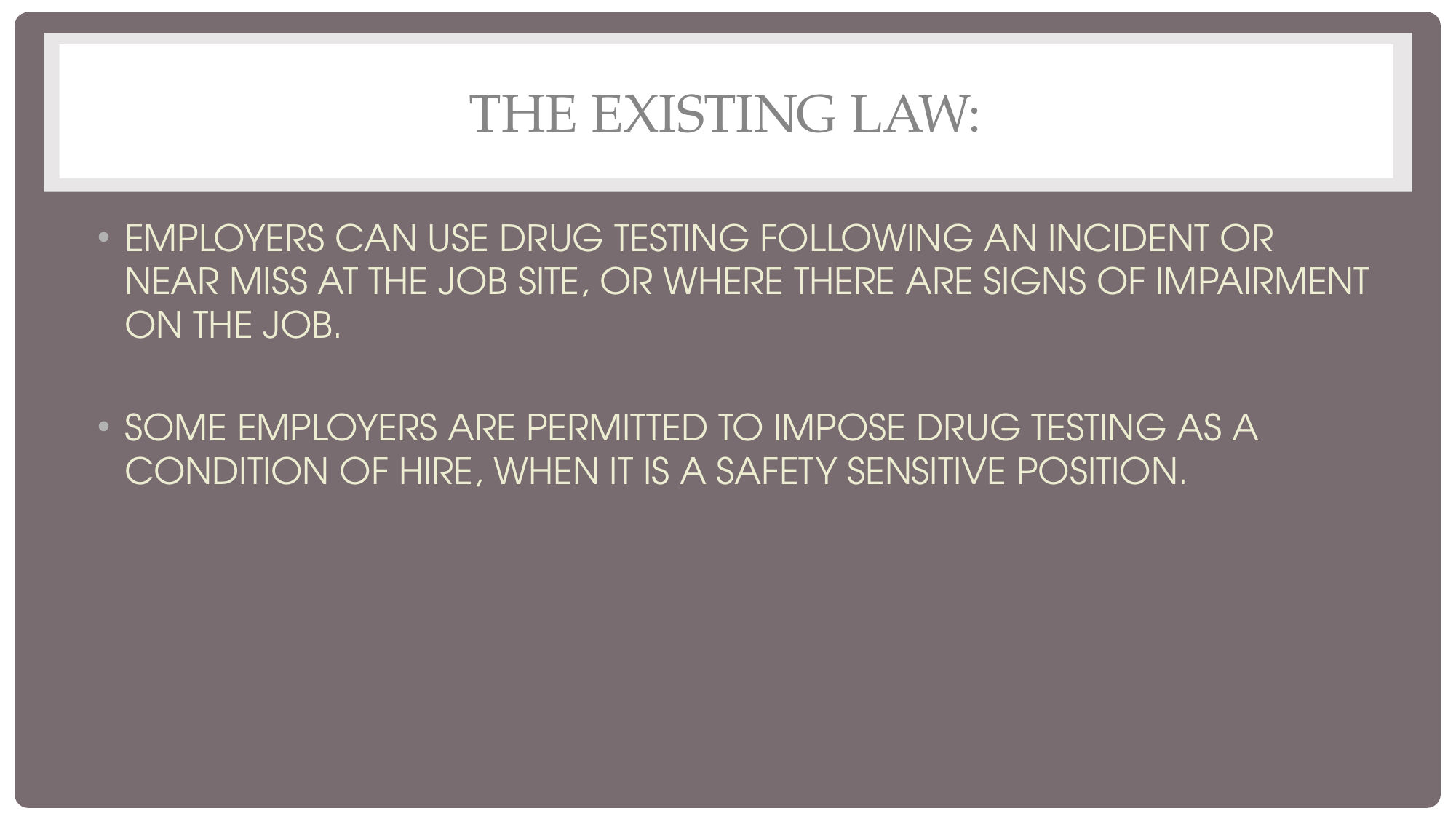

# THE EXISTING LAW:
EMPLOYERS CAN USE DRUG TESTING FOLLOWING AN INCIDENT OR NEAR MISS AT THE JOB SITE, OR WHERE THERE ARE SIGNS OF IMPAIRMENT ON THE JOB.

SOME EMPLOYERS ARE PERMITTED TO IMPOSE DRUG TESTING AS A CONDITION OF HIRE, WHEN IT IS A SAFETY SENSITIVE POSITION.